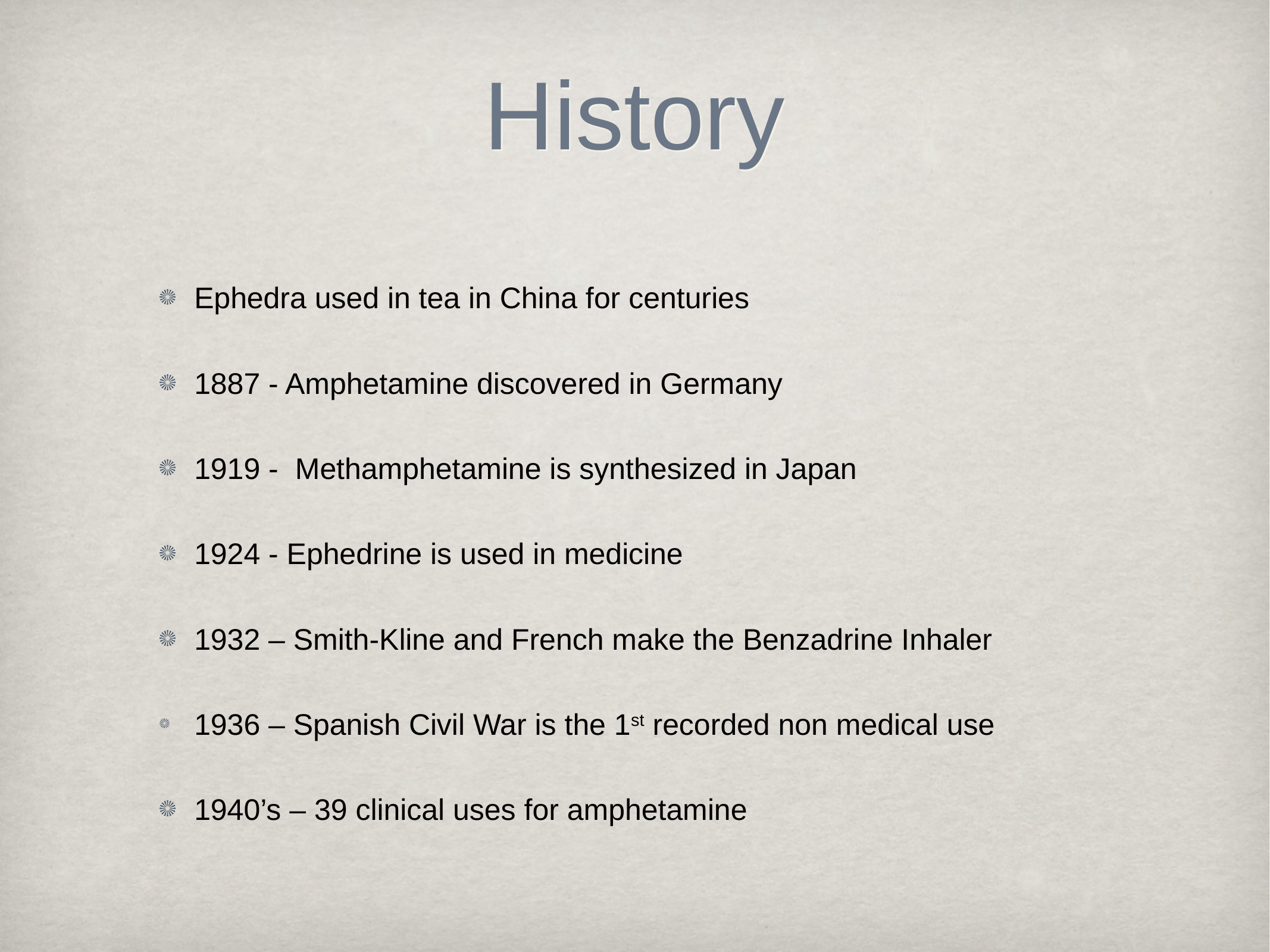

# History
Ephedra used in tea in China for centuries
1887 - Amphetamine discovered in Germany
1919 -  Methamphetamine is synthesized in Japan
1924 - Ephedrine is used in medicine
1932 – Smith-Kline and French make the Benzadrine Inhaler
1936 – Spanish Civil War is the 1st recorded non medical use
1940’s – 39 clinical uses for amphetamine